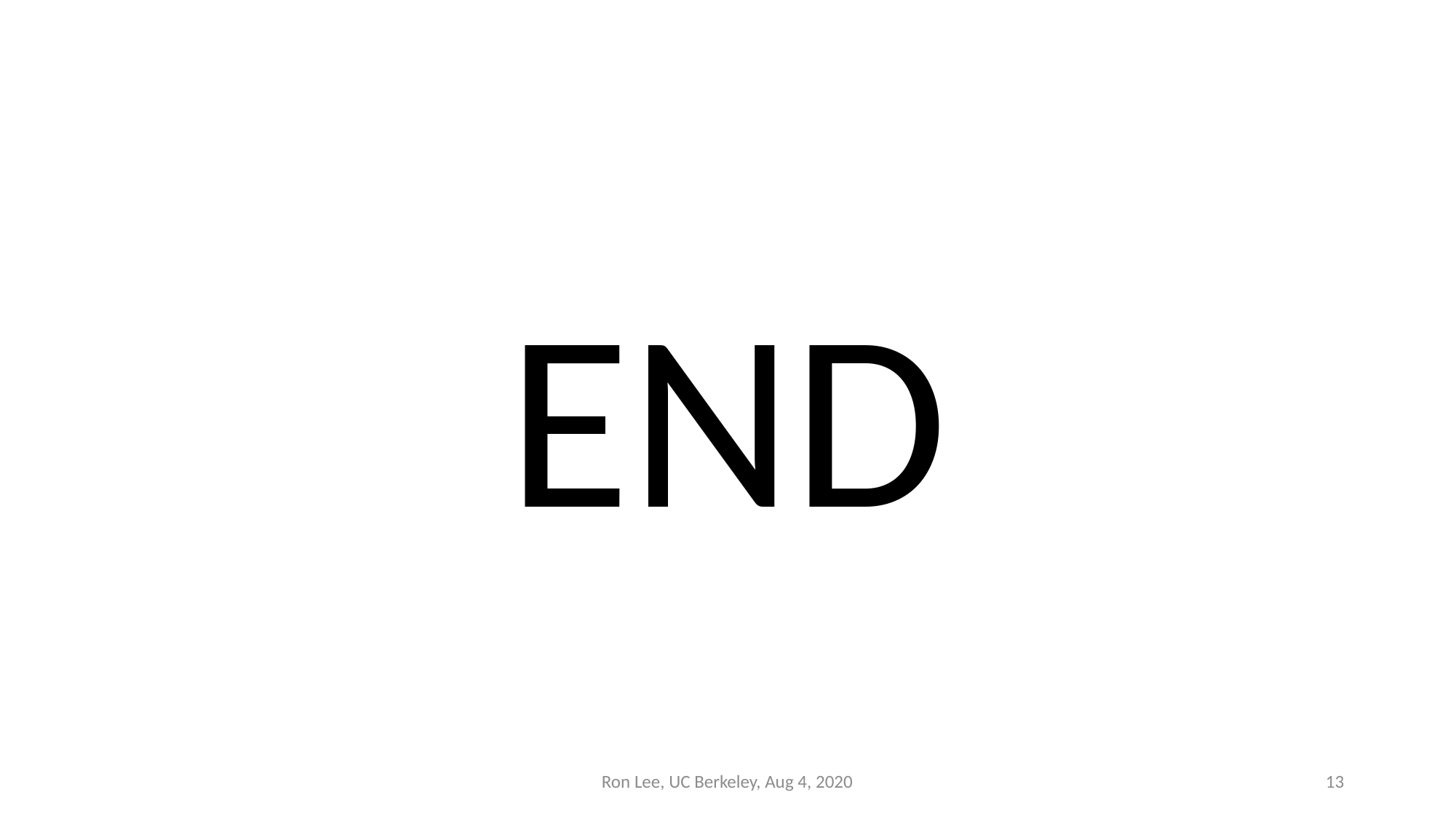

#

END
Ron Lee, UC Berkeley, Aug 4, 2020
13